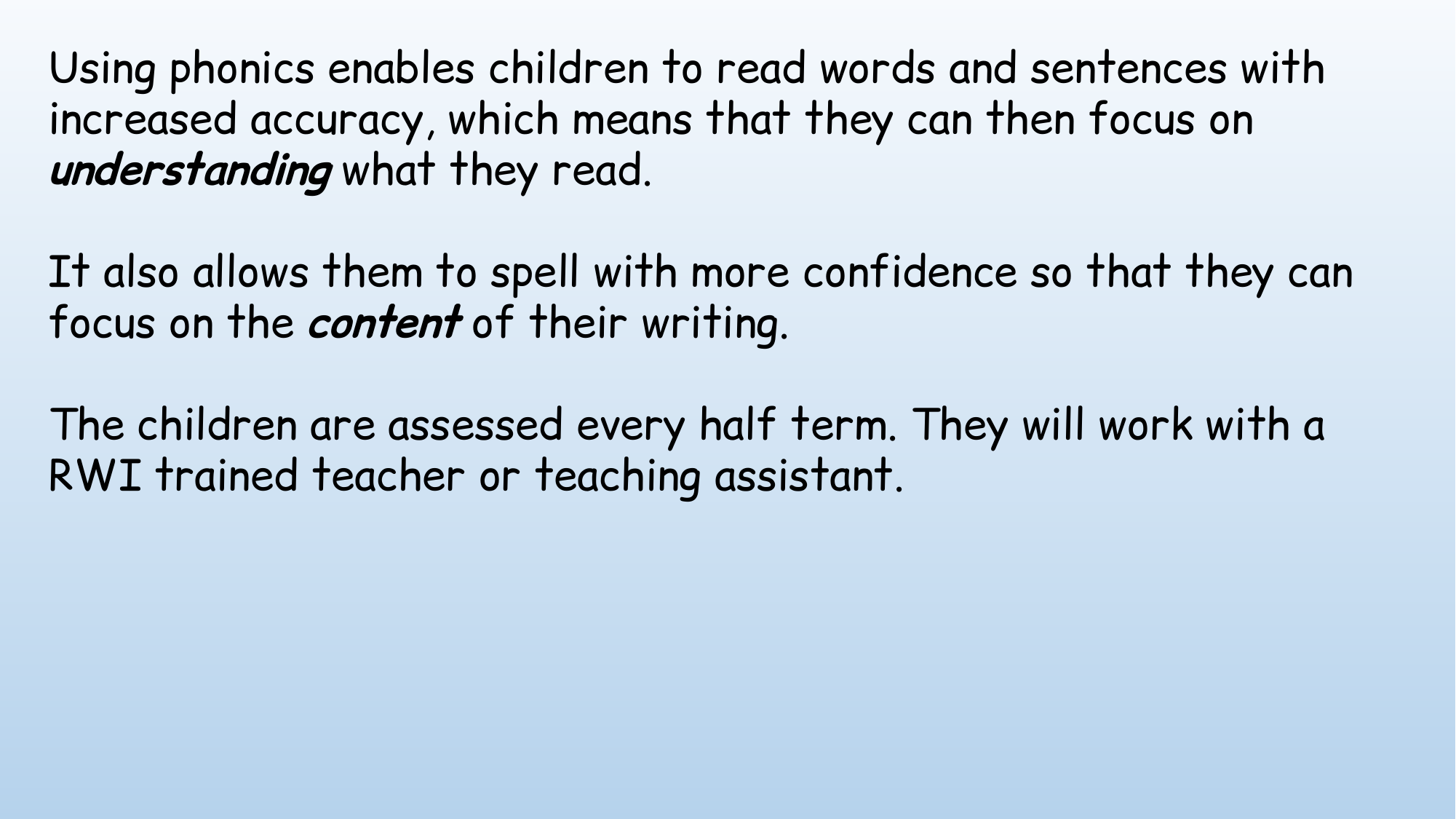

Using phonics enables children to read words and sentences with increased accuracy, which means that they can then focus on  understanding what they read.

It also allows them to spell with more confidence so that they can focus on the content of their writing.

The children are assessed every half term. They will work with a RWI trained teacher or teaching assistant.